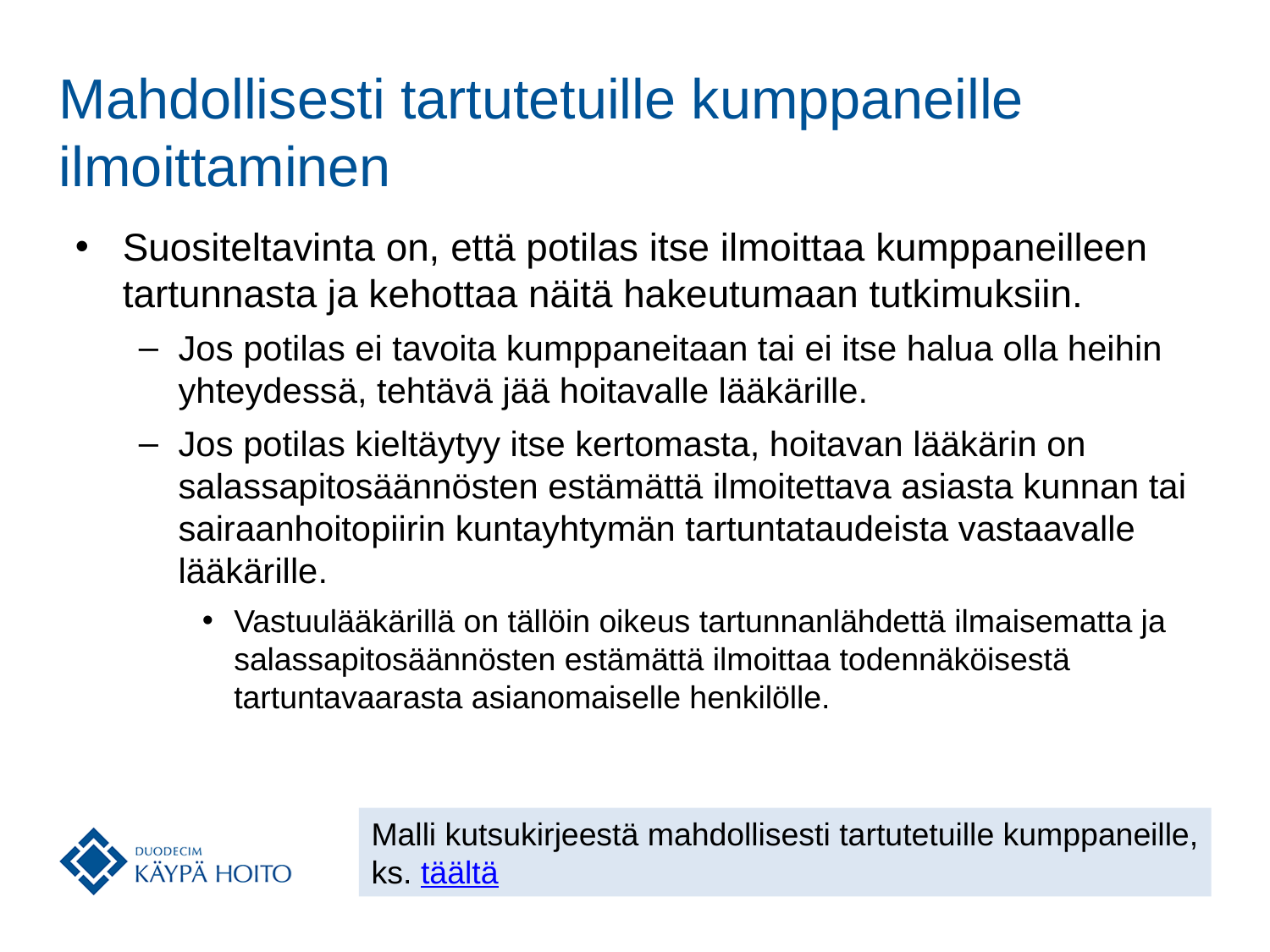

# Mahdollisesti tartutetuille kumppaneille ilmoittaminen
Suositeltavinta on, että potilas itse ilmoittaa kumppaneilleen tartunnasta ja kehottaa näitä hakeutumaan tutkimuksiin.
Jos potilas ei tavoita kumppaneitaan tai ei itse halua olla heihin yhteydessä, tehtävä jää hoitavalle lääkärille.
Jos potilas kieltäytyy itse kertomasta, hoitavan lääkärin on salassapitosäännösten estämättä ilmoitettava asiasta kunnan tai sairaanhoitopiirin kuntayhtymän tartuntataudeista vastaavalle lääkärille.
Vastuulääkärillä on tällöin oikeus tartunnanlähdettä ilmaisematta ja salassapitosäännösten estämättä ilmoittaa todennäköisestä tartuntavaarasta asianomaiselle henkilölle.

Malli kutsukirjeestä mahdollisesti tartutetuille kumppaneille,
ks. täältä